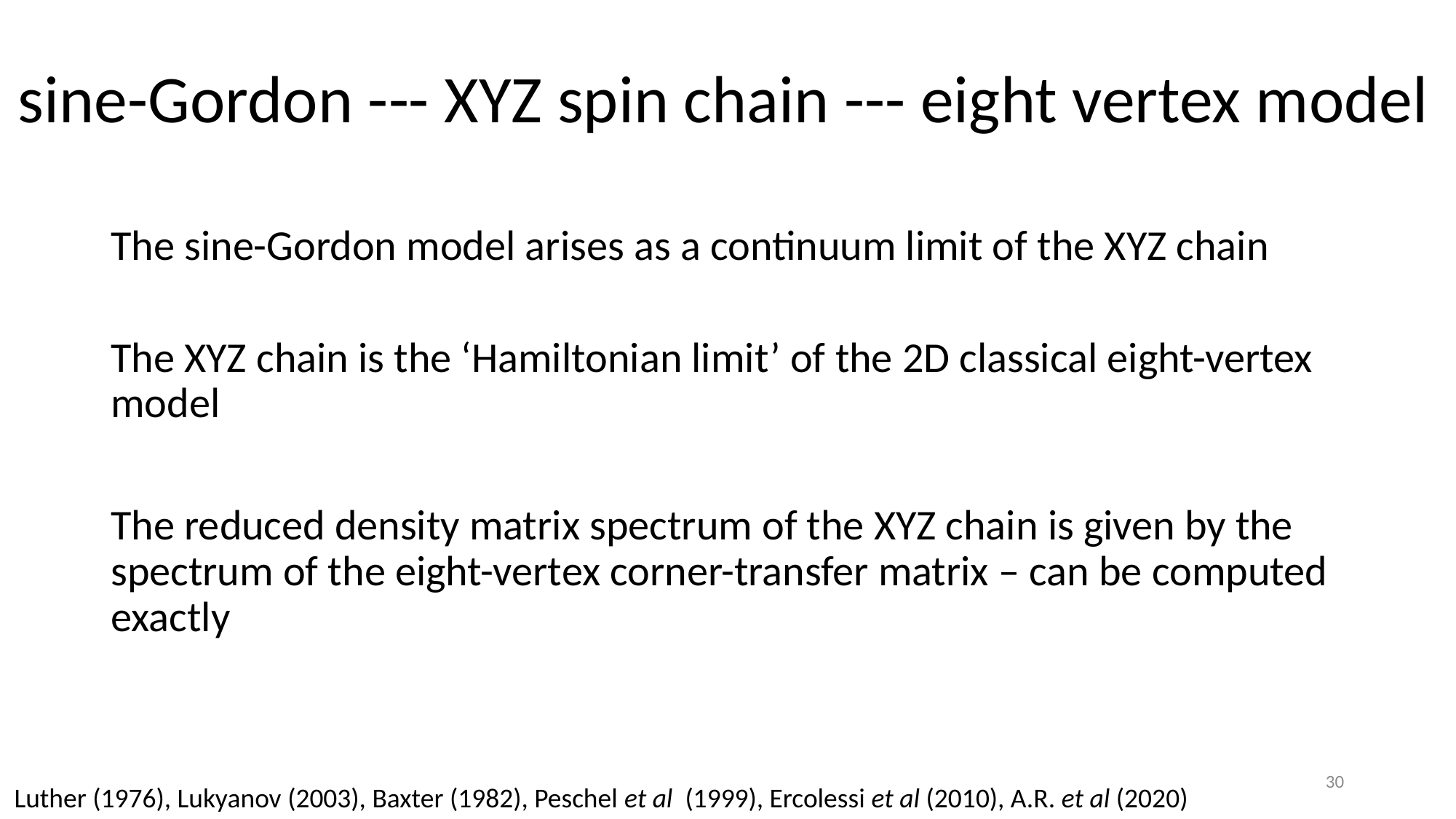

# sine-Gordon --- XYZ spin chain --- eight vertex model
The sine-Gordon model arises as a continuum limit of the XYZ chain
The XYZ chain is the ‘Hamiltonian limit’ of the 2D classical eight-vertex model

The reduced density matrix spectrum of the XYZ chain is given by the  spectrum of the eight-vertex corner-transfer matrix – can be computed exactly
30
Luther (1976), Lukyanov (2003), Baxter (1982), Peschel et al  (1999), Ercolessi et al (2010), A.R. et al (2020)